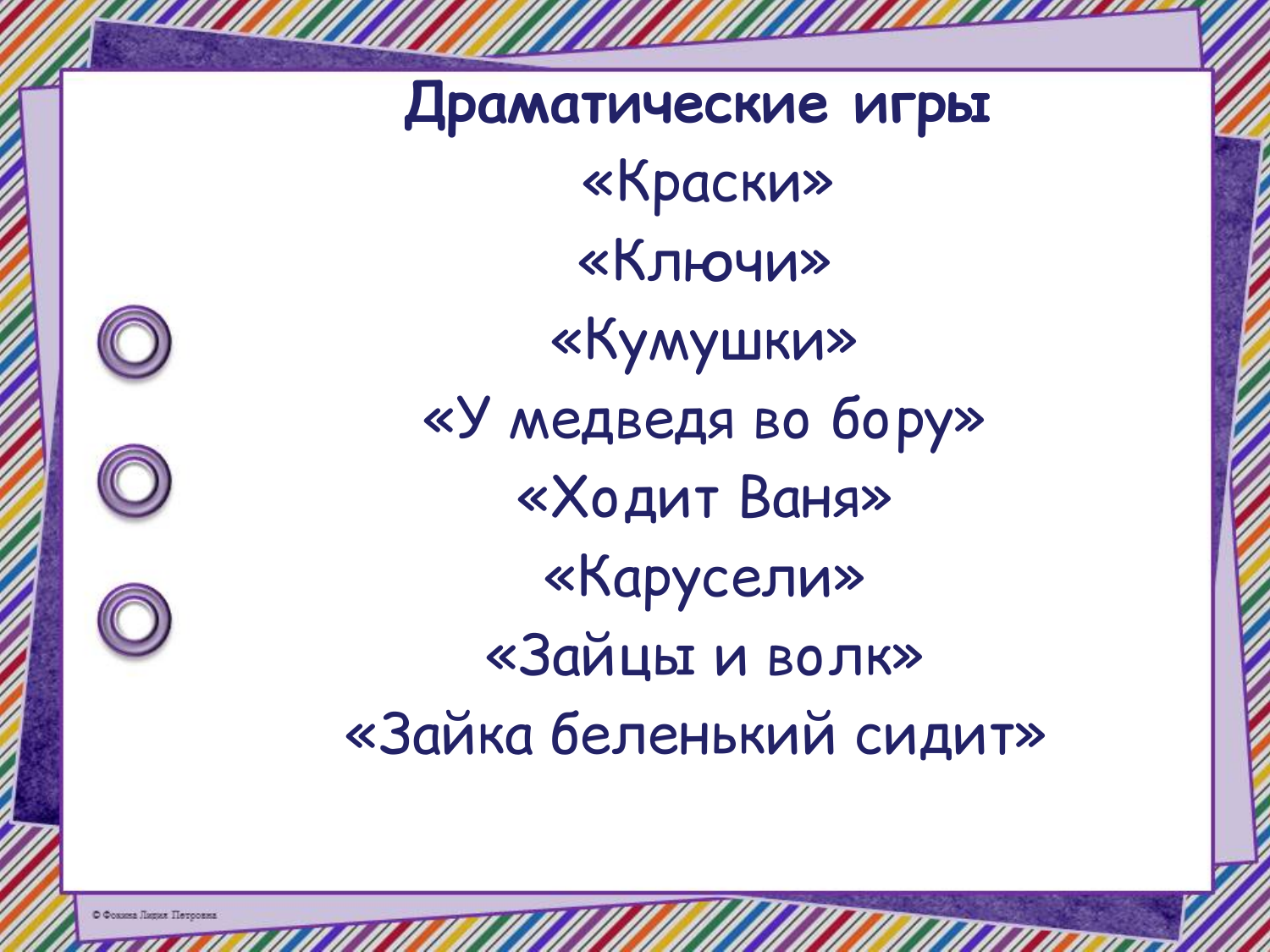

Драматические игры
 «Краски»
 «Ключи»
 «Кумушки»
 «У медведя во бору»
 «Ходит Ваня»
 «Карусели»
 «Зайцы и волк»
«Зайка беленький сидит»